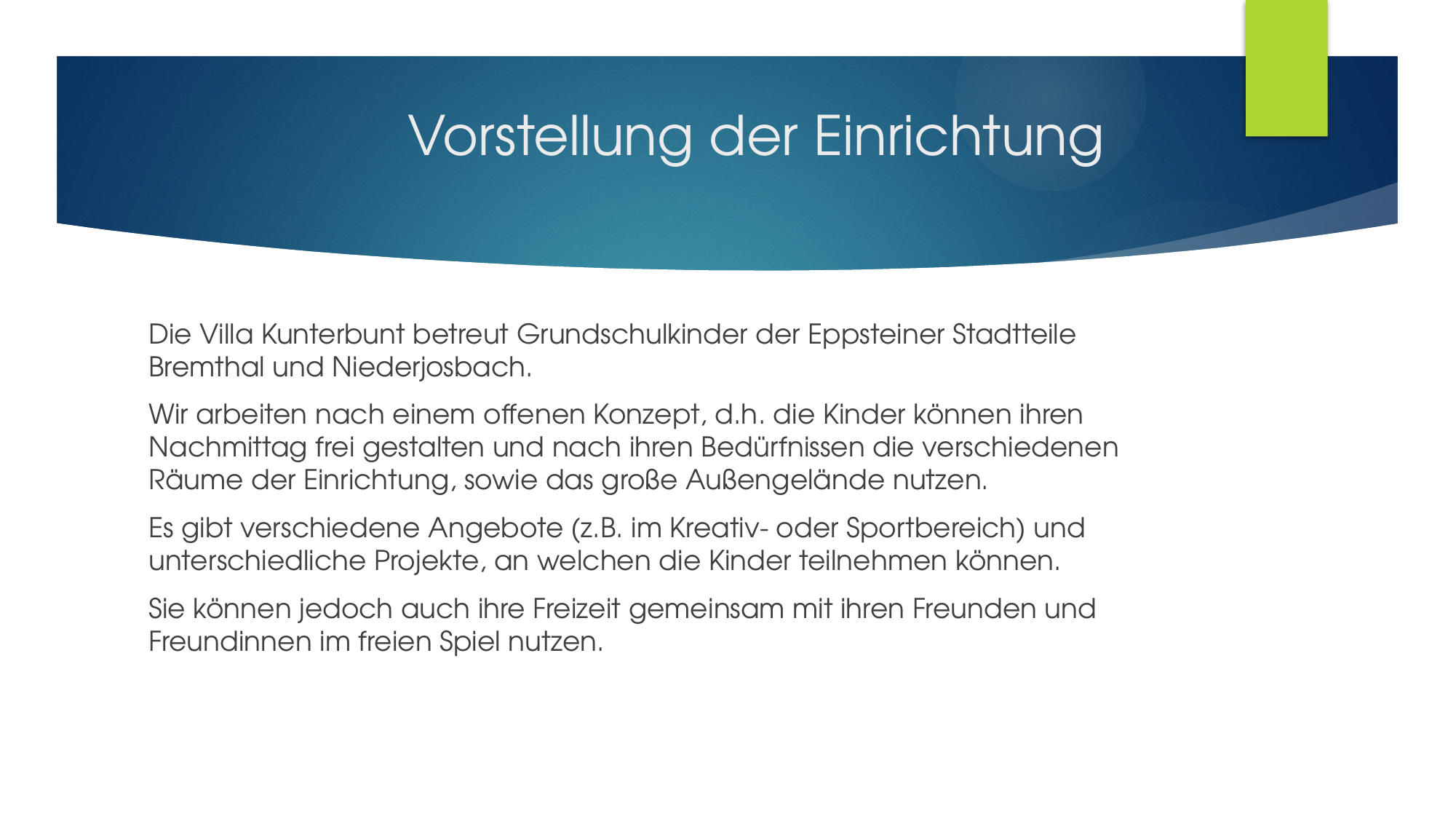

# Vorstellung der Einrichtung
Die Villa Kunterbunt betreut Grundschulkinder der Eppsteiner Stadtteile Bremthal und Niederjosbach.
Wir arbeiten nach einem offenen Konzept, d.h. die Kinder können ihren Nachmittag frei gestalten und nach ihren Bedürfnissen die verschiedenen Räume der Einrichtung, sowie das große Außengelände nutzen.
Es gibt verschiedene Angebote (z.B. im Kreativ- oder Sportbereich) und unterschiedliche Projekte, an welchen die Kinder teilnehmen können.
Sie können jedoch auch ihre Freizeit gemeinsam mit ihren Freunden und Freundinnen im freien Spiel nutzen.